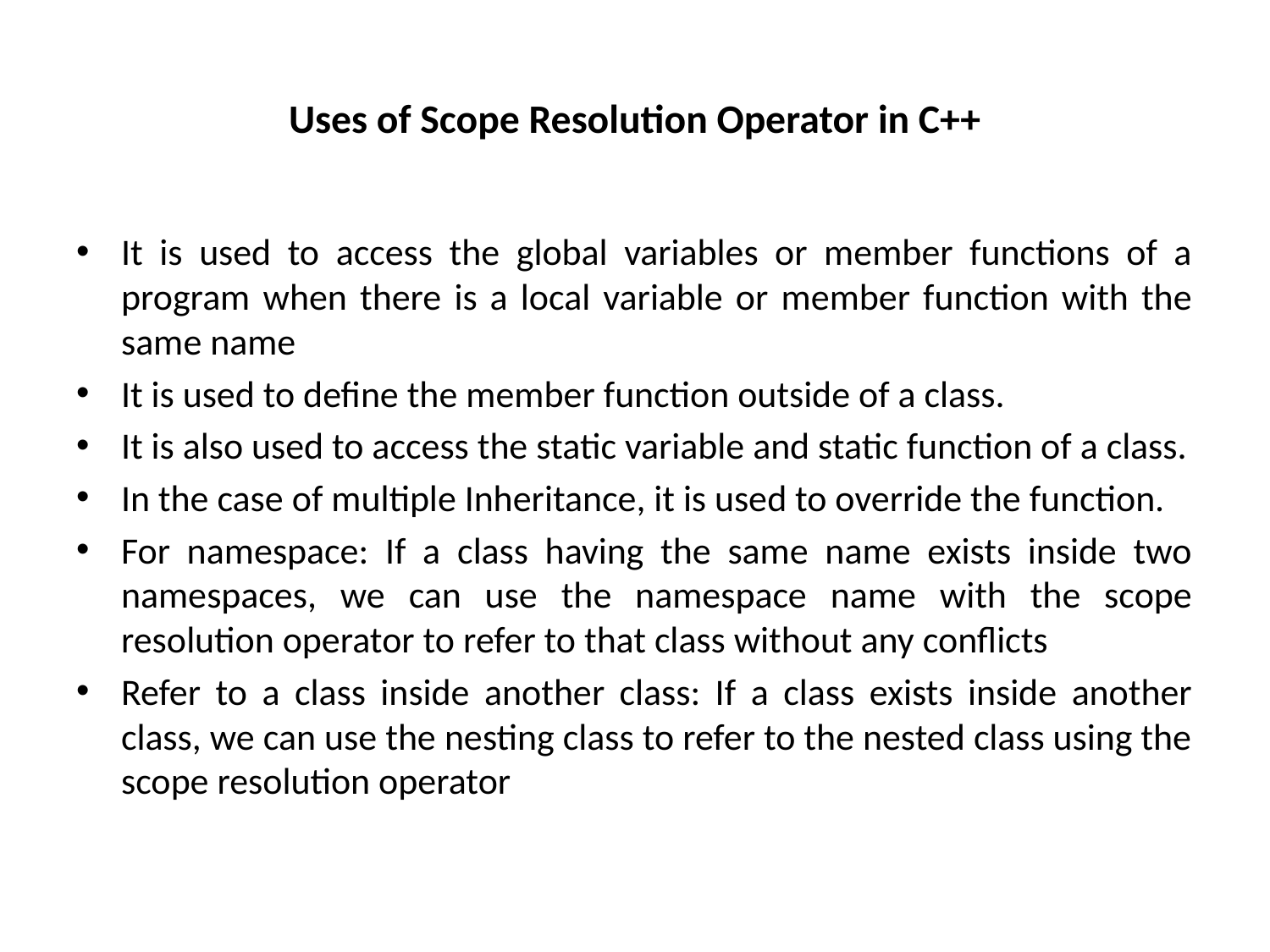

# Uses of Scope Resolution Operator in C++
It is used to access the global variables or member functions of a program when there is a local variable or member function with the same name
It is used to define the member function outside of a class.
It is also used to access the static variable and static function of a class.
In the case of multiple Inheritance, it is used to override the function.
For namespace: If a class having the same name exists inside two namespaces, we can use the namespace name with the scope resolution operator to refer to that class without any conflicts
Refer to a class inside another class: If a class exists inside another class, we can use the nesting class to refer to the nested class using the scope resolution operator